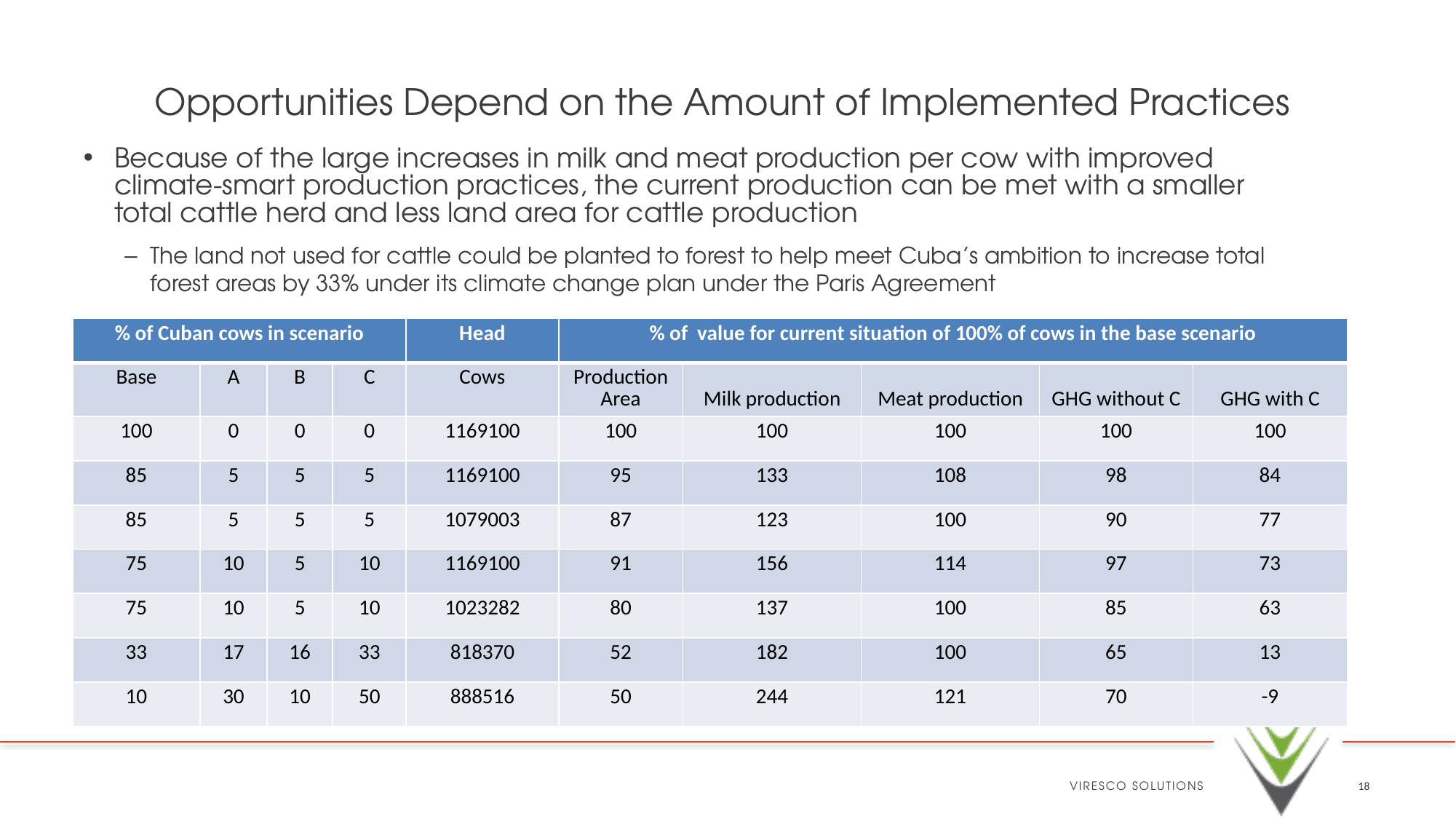

# Opportunities Depend on the Amount of Implemented Practices
Because of the large increases in milk and meat production per cow with improved climate-smart production practices, the current production can be met with a smaller total cattle herd and less land area for cattle production
The land not used for cattle could be planted to forest to help meet Cuba’s ambition to increase total forest areas by 33% under its climate change plan under the Paris Agreement

| % of Cuban cows in scenario |  |  |  | Head | % of value for current situation of 100% of cows in the base scenario |  |  |  |  |
| --- | --- | --- | --- | --- | --- | --- | --- | --- | --- |
| Base | A | B | C | Cows | Production Area | Milk production | Meat production | GHG without C | GHG with C |
| 100 | 0 | 0 | 0 | 1169100 | 100 | 100 | 100 | 100 | 100 |
| 85 | 5 | 5 | 5 | 1169100 | 95 | 133 | 108 | 98 | 84 |
| 85 | 5 | 5 | 5 | 1079003 | 87 | 123 | 100 | 90 | 77 |
| 75 | 10 | 5 | 10 | 1169100 | 91 | 156 | 114 | 97 | 73 |
| 75 | 10 | 5 | 10 | 1023282 | 80 | 137 | 100 | 85 | 63 |
| 33 | 17 | 16 | 33 | 818370 | 52 | 182 | 100 | 65 | 13 |
| 10 | 30 | 10 | 50 | 888516 | 50 | 244 | 121 | 70 | -9 |
VIRESCO SOLUTIONS
18